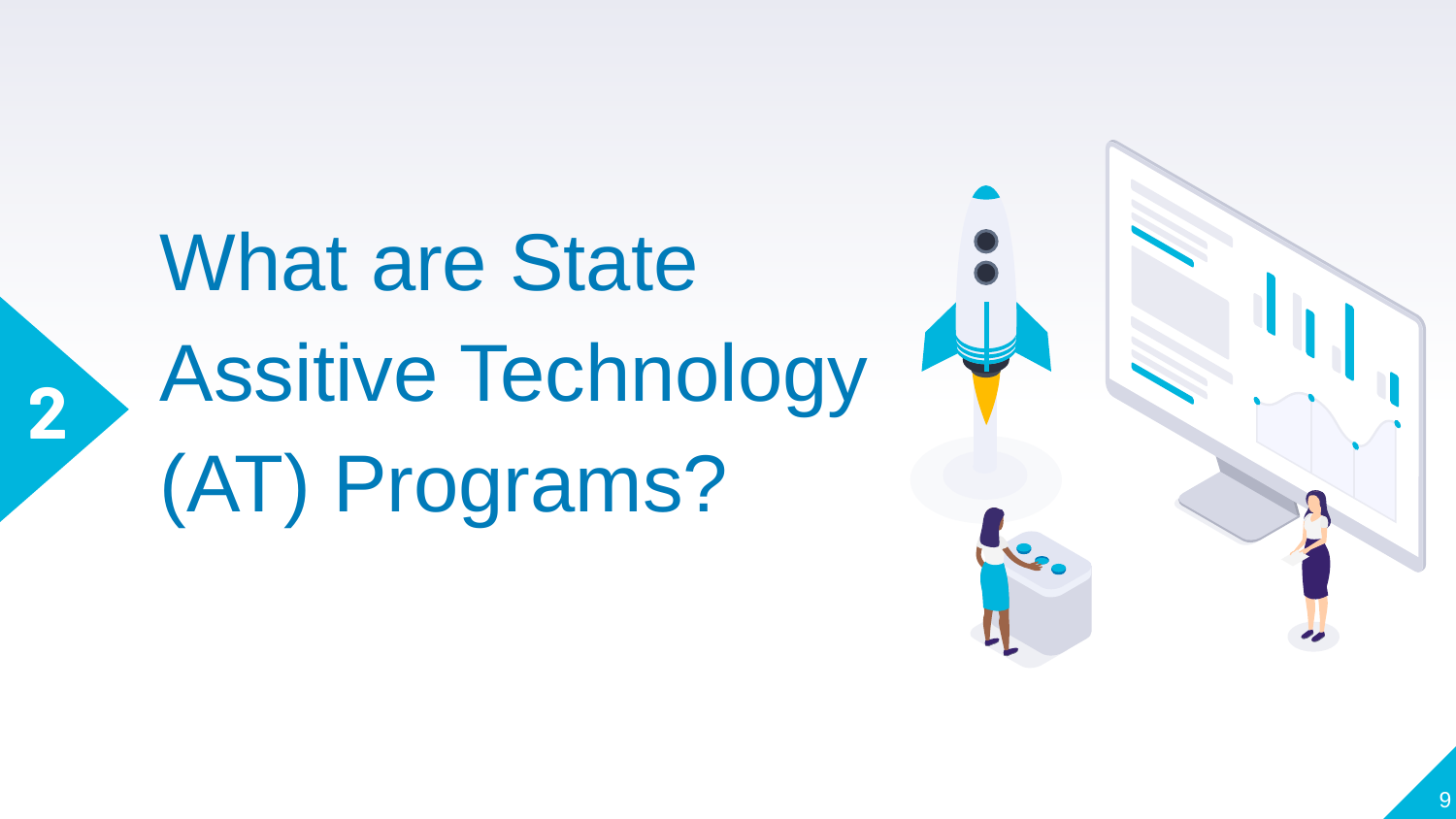

# What are State Assitive Technology (AT) Programs?
2
9
9